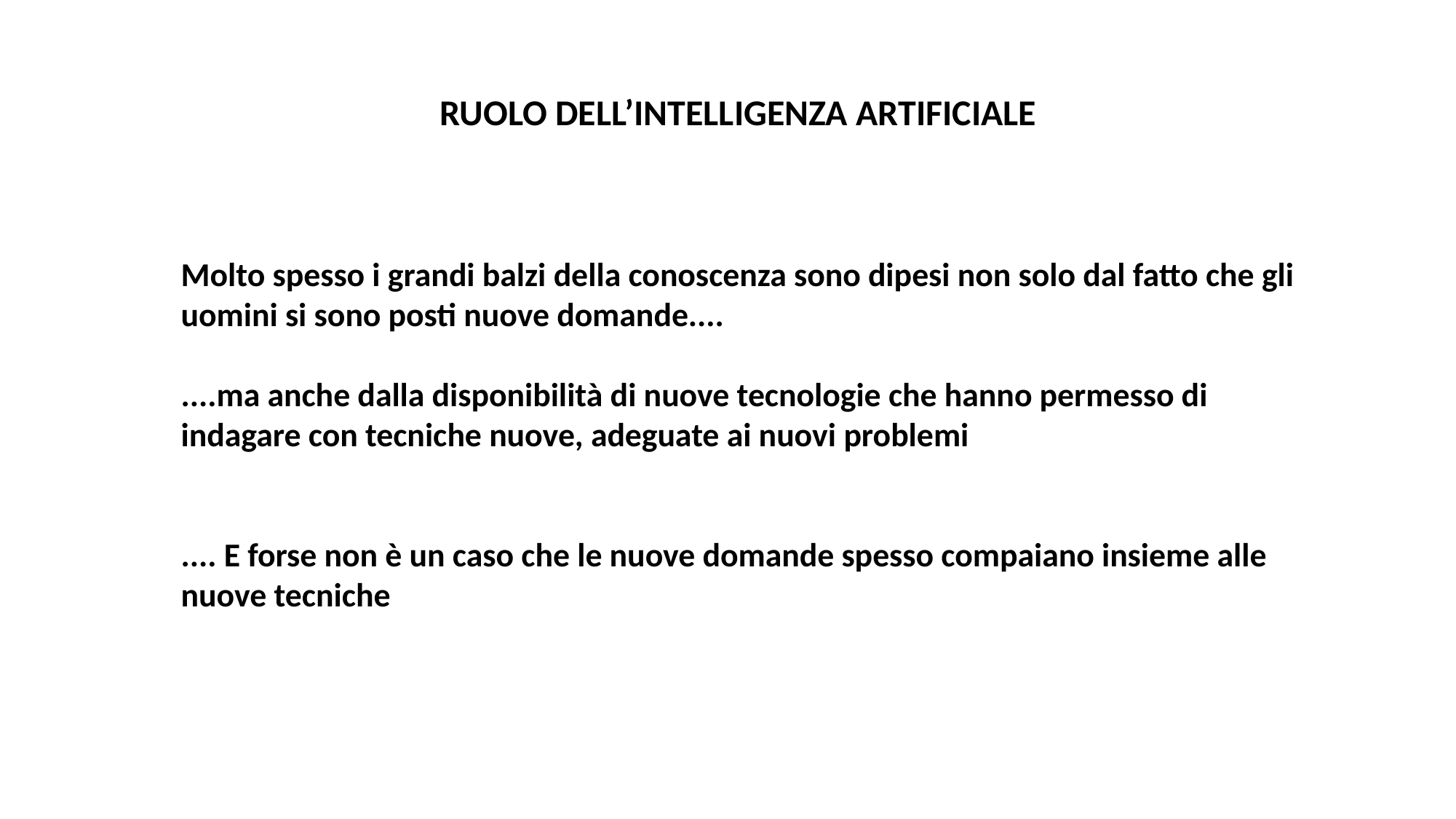

RUOLO DELL’INTELLIGENZA ARTIFICIALE

Molto spesso i grandi balzi della conoscenza sono dipesi non solo dal fatto che gli uomini si sono posti nuove domande....

....ma anche dalla disponibilità di nuove tecnologie che hanno permesso di indagare con tecniche nuove, adeguate ai nuovi problemi

.... E forse non è un caso che le nuove domande spesso compaiano insieme alle nuove tecniche